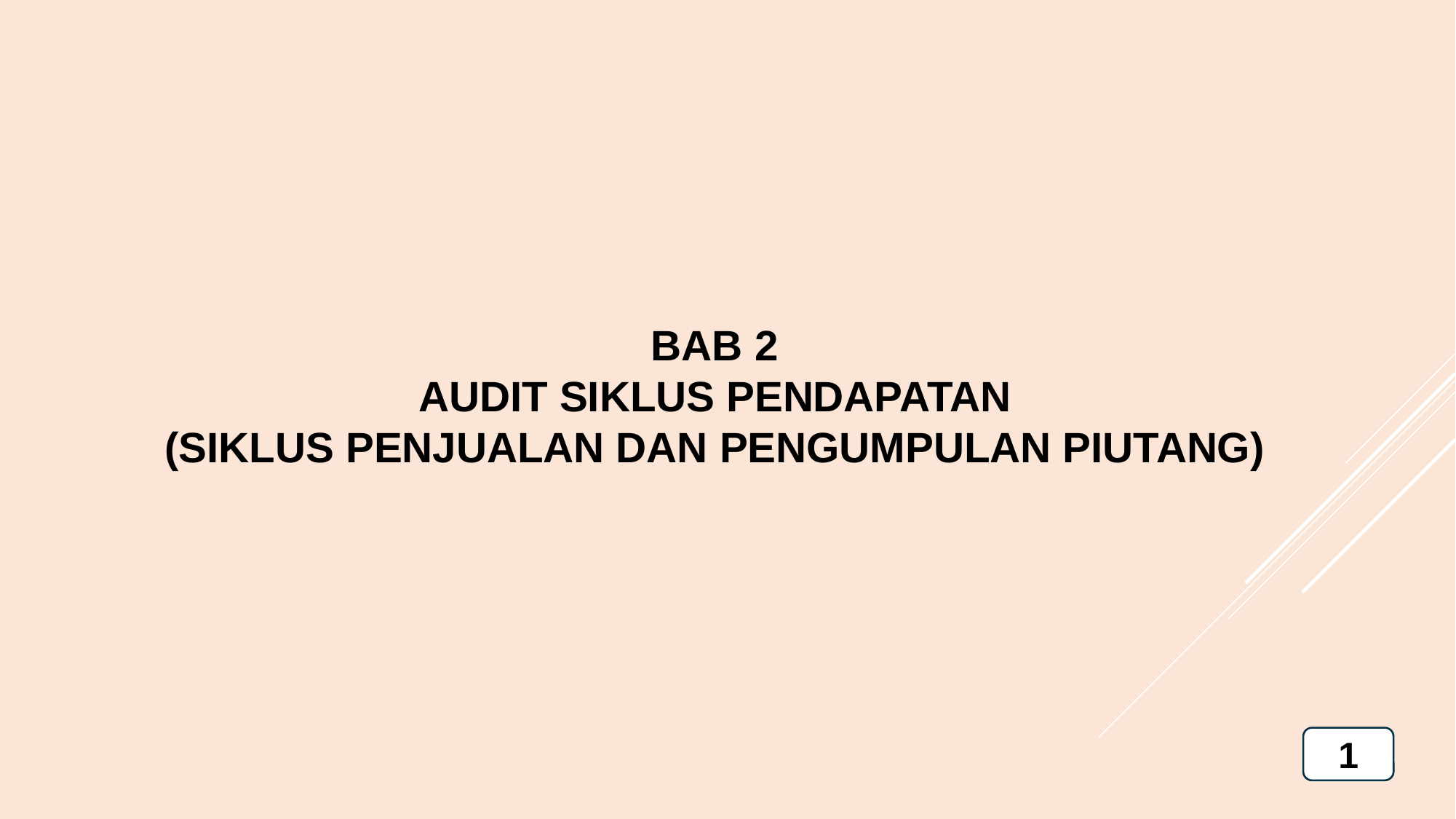

BAB 2
AUDIT SIKLUS PENDAPATAN
(SIKLUS PENJUALAN DAN PENGUMPULAN PIUTANG)